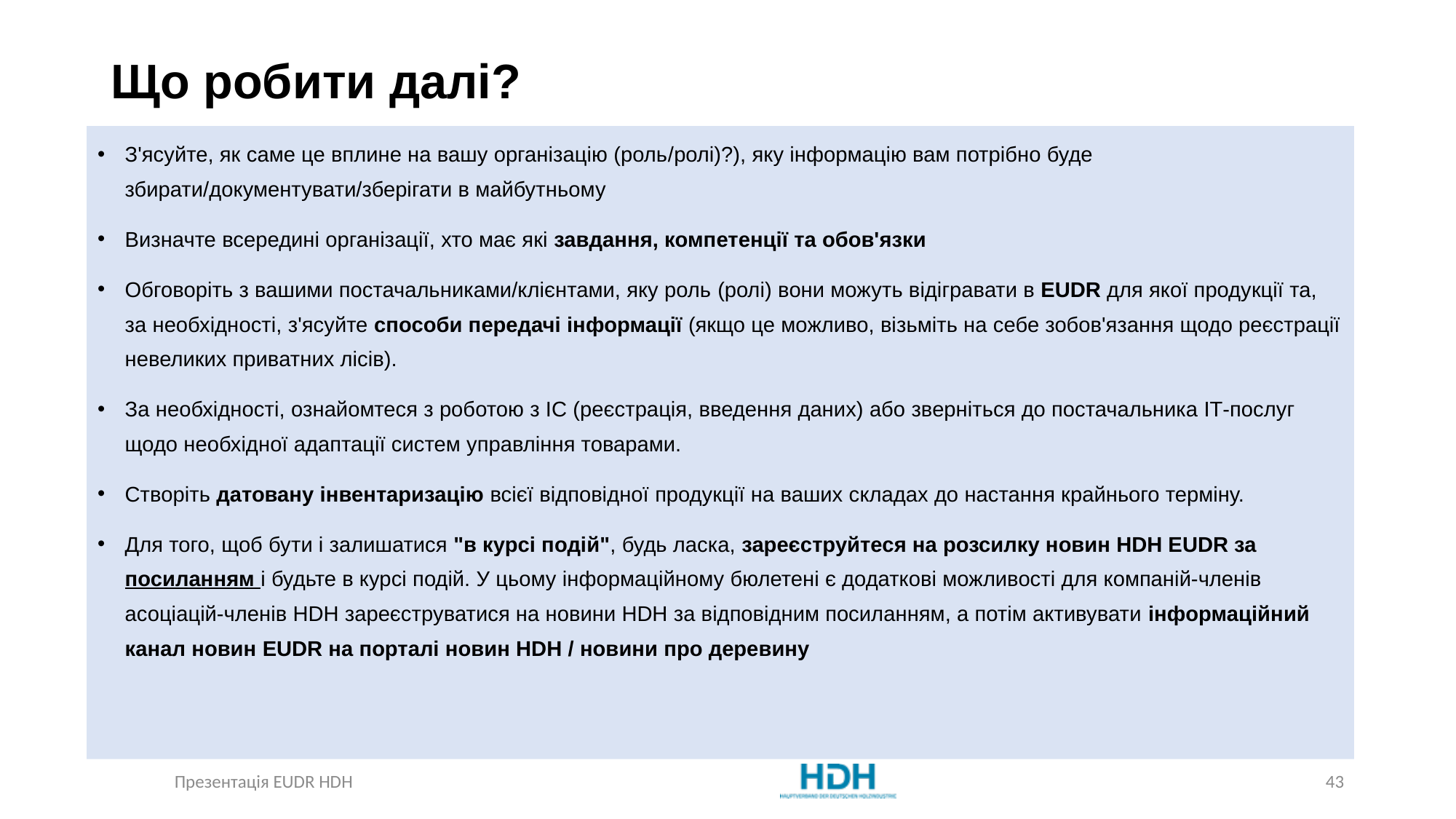

# Що робити далі?
З'ясуйте, як саме це вплине на вашу організацію (роль/ролі)?), яку інформацію вам потрібно буде збирати/документувати/зберігати в майбутньому
Визначте всередині організації, хто має які завдання, компетенції та обов'язки
Обговоріть з вашими постачальниками/клієнтами, яку роль (ролі) вони можуть відігравати в EUDR для якої продукції та, за необхідності, з'ясуйте способи передачі інформації (якщо це можливо, візьміть на себе зобов'язання щодо реєстрації невеликих приватних лісів).
За необхідності, ознайомтеся з роботою з ІС (реєстрація, введення даних) або зверніться до постачальника ІТ-послуг щодо необхідної адаптації систем управління товарами.
Створіть датовану інвентаризацію всієї відповідної продукції на ваших складах до настання крайнього терміну.
Для того, щоб бути і залишатися "в курсі подій", будь ласка, зареєструйтеся на розсилку новин HDH EUDR за посиланням і будьте в курсі подій. У цьому інформаційному бюлетені є додаткові можливості для компаній-членів асоціацій-членів HDH зареєструватися на новини HDH за відповідним посиланням, а потім активувати інформаційний канал новин EUDR на порталі новин HDH / новини про деревину
Презентація EUDR HDH
43